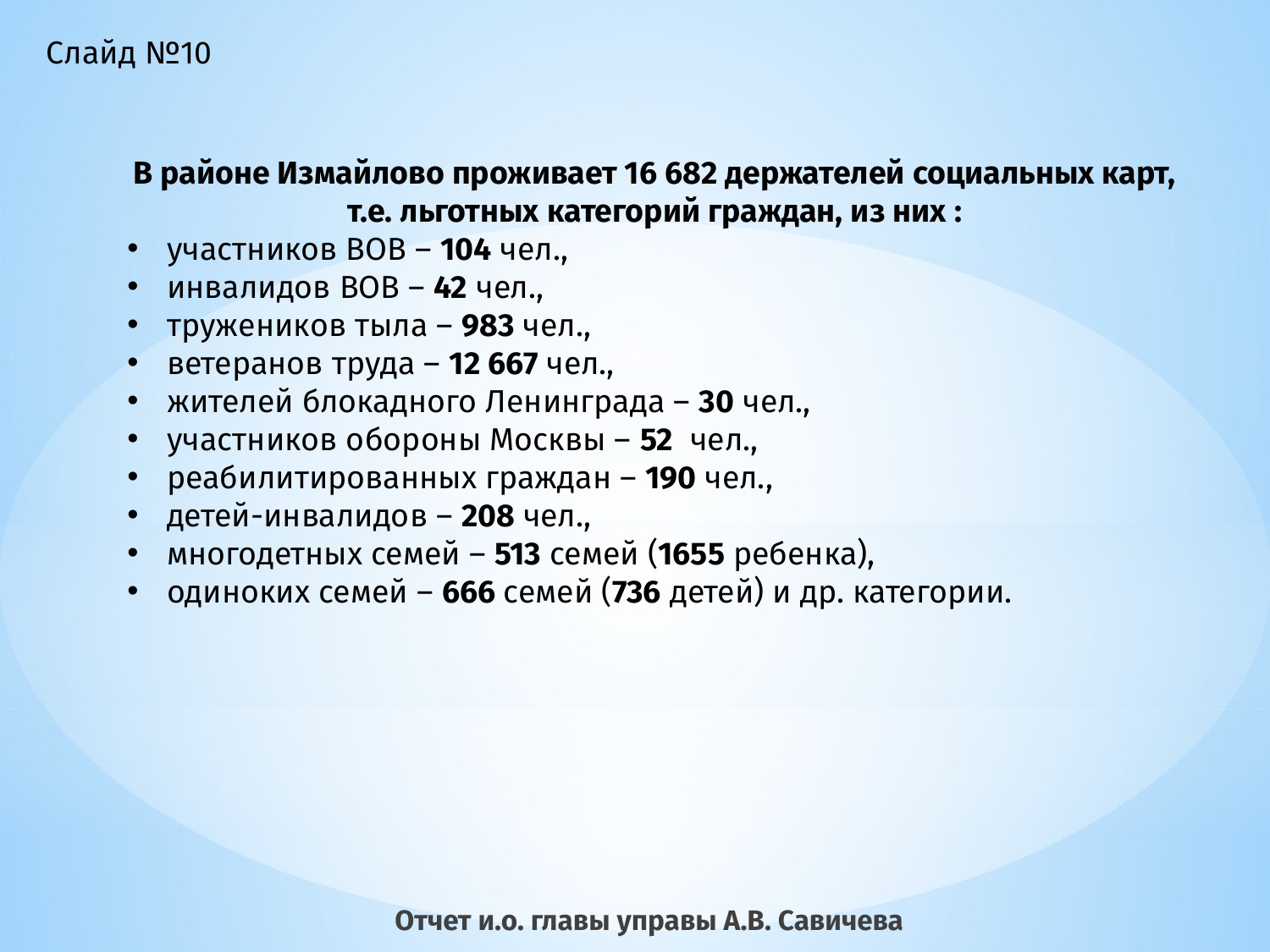

Слайд №10
В районе Измайлово проживает 16 682 держателей социальных карт, т.е. льготных категорий граждан, из них :
участников ВОВ – 104 чел.,
инвалидов ВОВ – 42 чел.,
тружеников тыла – 983 чел.,
ветеранов труда – 12 667 чел.,
жителей блокадного Ленинграда – 30 чел.,
участников обороны Москвы – 52  чел.,
реабилитированных граждан – 190 чел.,
детей-инвалидов – 208 чел.,
многодетных семей – 513 семей (1655 ребенка),
одиноких семей – 666 семей (736 детей) и др. категории.
Отчет и.о. главы управы А.В. Савичева